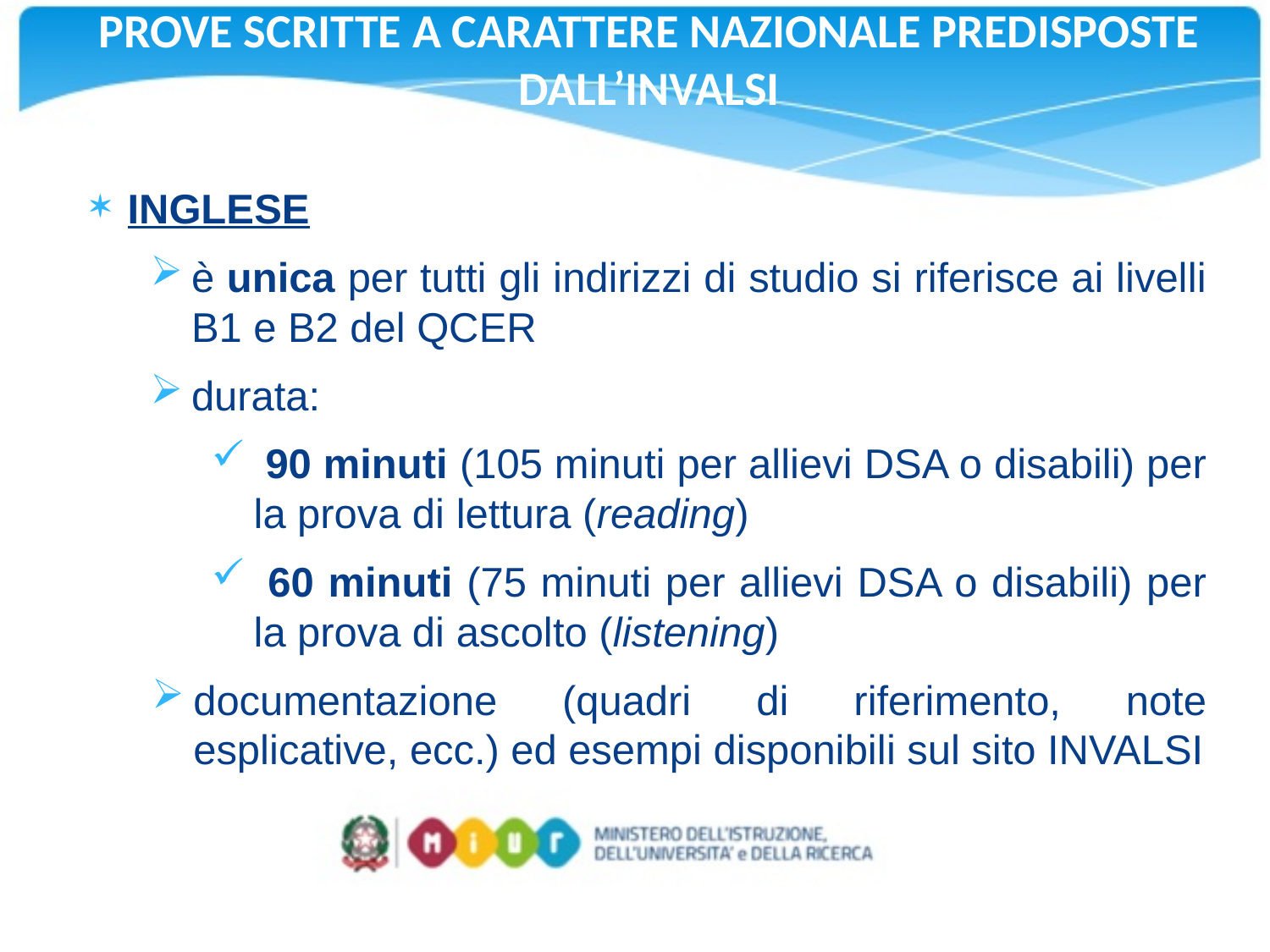

# PROVE SCRITTE A CARATTERE NAZIONALE PREDISPOSTE DALL’INVALSI
INGLESE
è unica per tutti gli indirizzi di studio si riferisce ai livelli B1 e B2 del QCER
durata:
 90 minuti (105 minuti per allievi DSA o disabili) per la prova di lettura (reading)
 60 minuti (75 minuti per allievi DSA o disabili) per la prova di ascolto (listening)
documentazione (quadri di riferimento, note esplicative, ecc.) ed esempi disponibili sul sito INVALSI